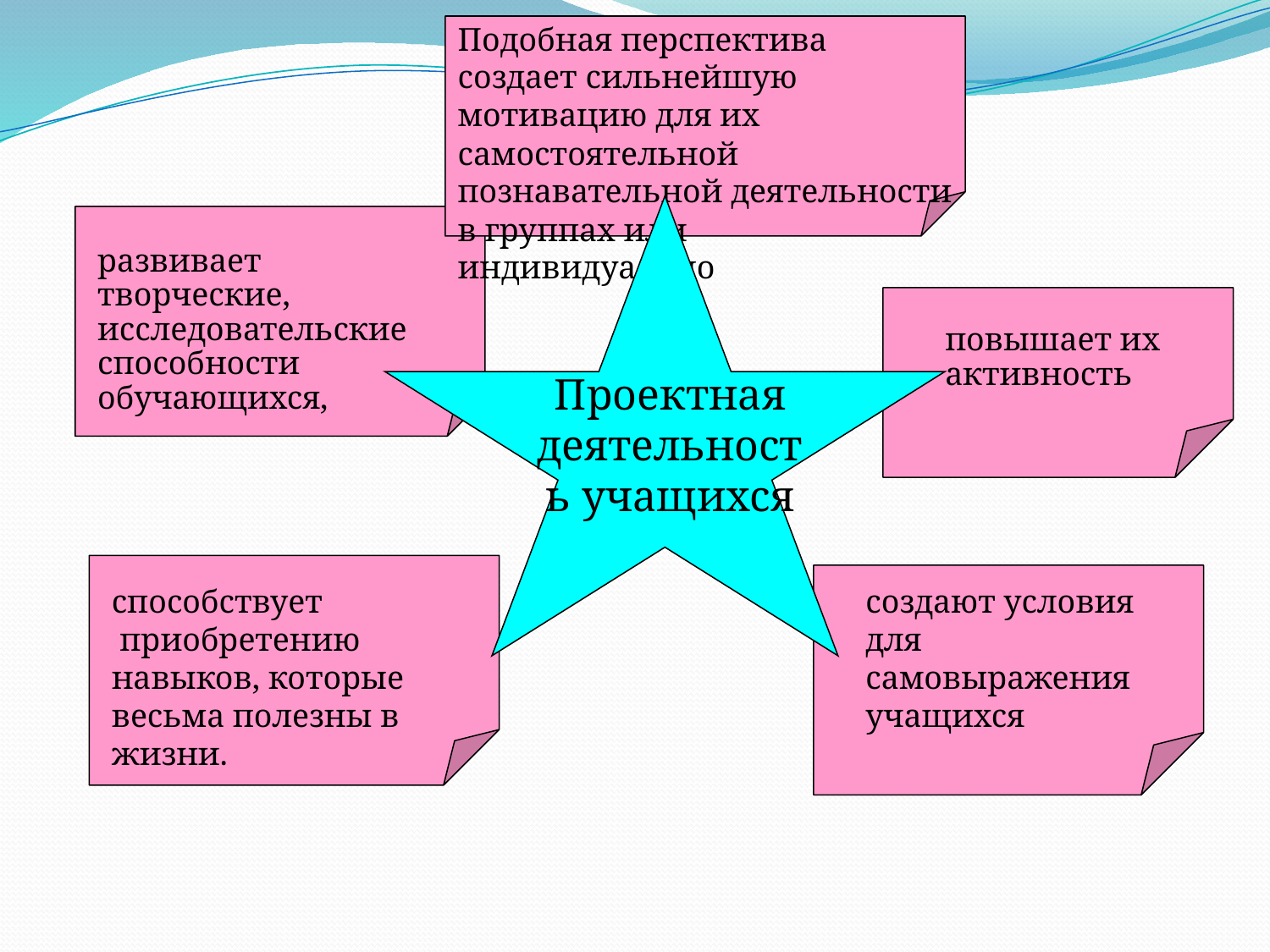

Подобная перспектива создает сильнейшую мотивацию для их самостоятельной познавательной деятельности в группах или индивидуально

развивает творческие, исследовательские способности обучающихся,

повышает их активность

Проектная деятельность учащихся

способствует  приобретению навыков, которые весьма полезны в жизни.

создают условия для самовыражения учащихся